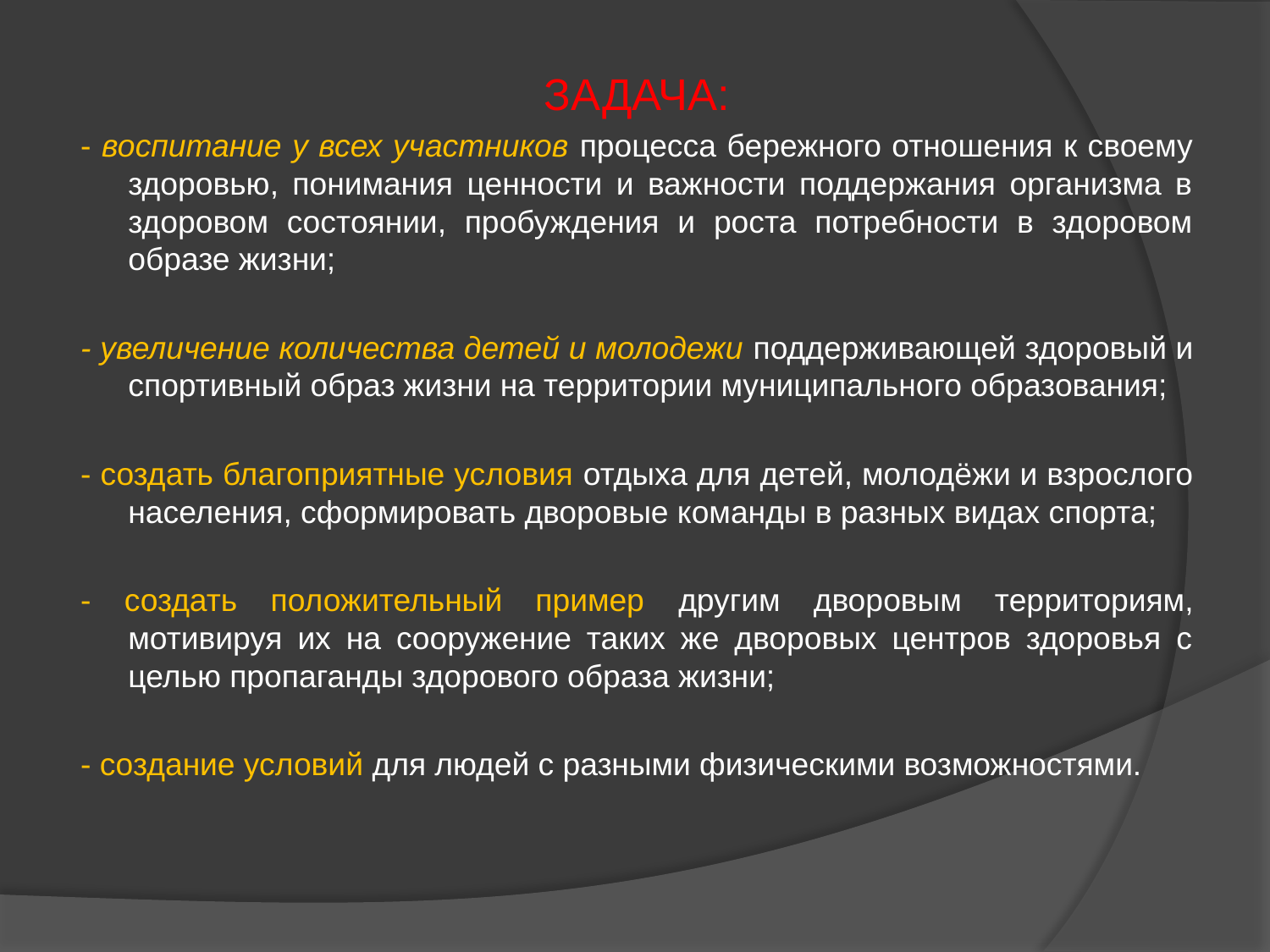

ЗАДАЧА:
- воспитание у всех участников процесса бережного отношения к своему здоровью, понимания ценности и важности поддержания организма в здоровом состоянии, пробуждения и роста потребности в здоровом образе жизни;

- увеличение количества детей и молодежи поддерживающей здоровый и спортивный образ жизни на территории муниципального образования;

- создать благоприятные условия отдыха для детей, молодёжи и взрослого населения, сформировать дворовые команды в разных видах спорта;

- создать положительный пример другим дворовым территориям, мотивируя их на сооружение таких же дворовых центров здоровья с целью пропаганды здорового образа жизни;

- создание условий для людей с разными физическими возможностями.